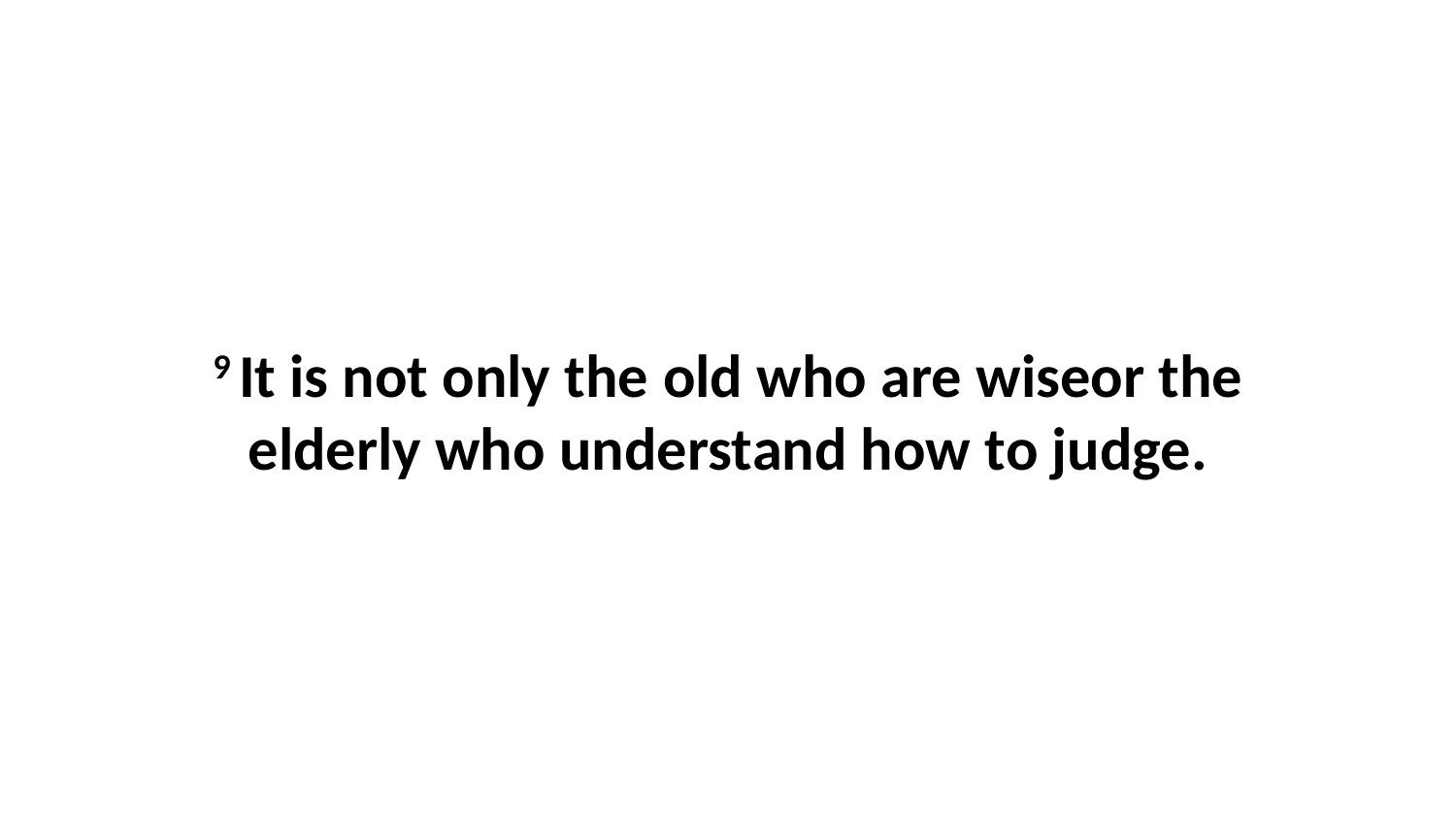

9 It is not only the old who are wiseor the elderly who understand how to judge.